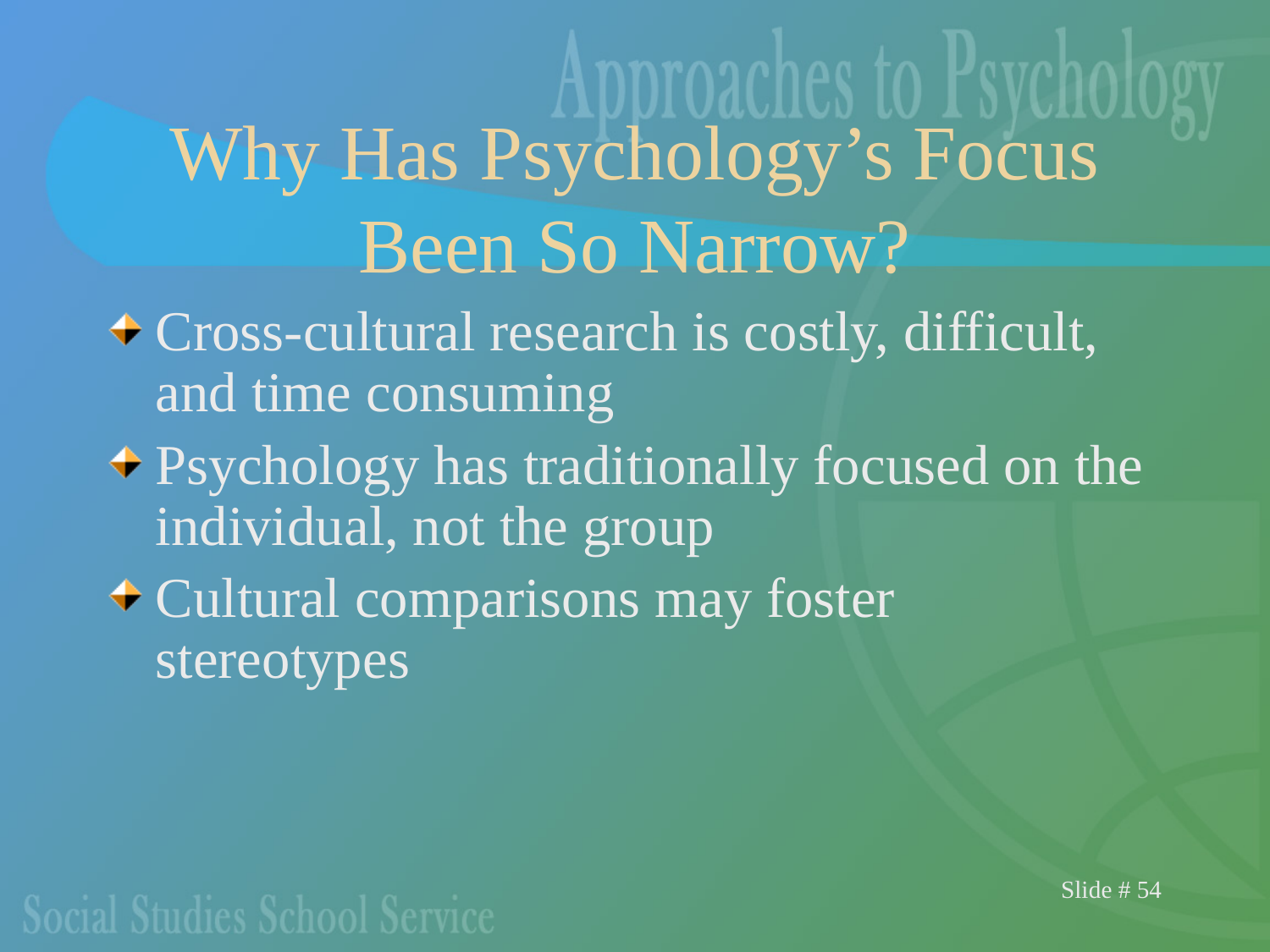

# Why Has Psychology’s Focus Been So Narrow?
Cross-cultural research is costly, difficult, and time consuming
Psychology has traditionally focused on the individual, not the group
Cultural comparisons may foster stereotypes
Slide # 54